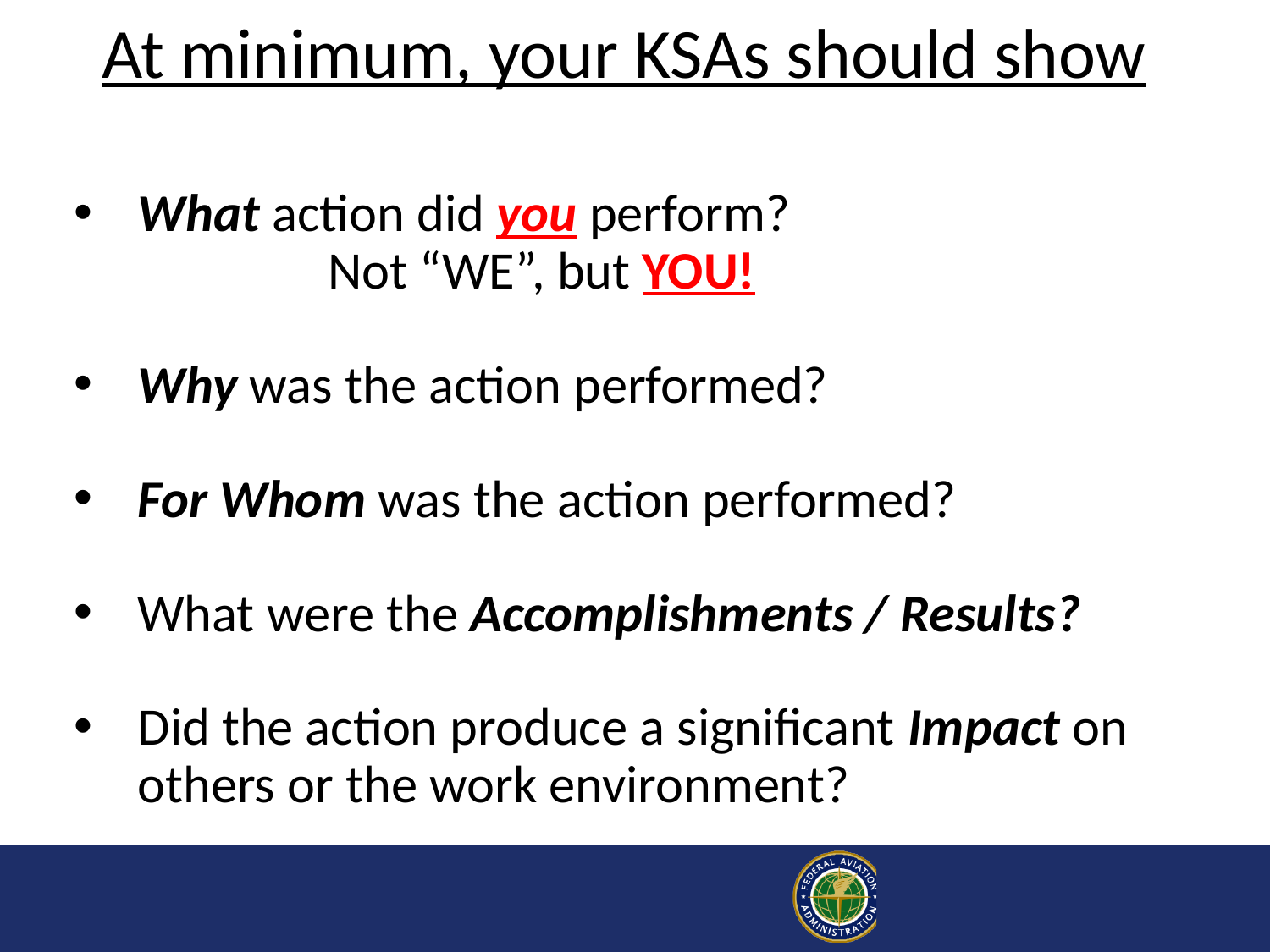

# At minimum, your KSAs should show

What action did you perform?
		Not “WE”, but YOU!

Why was the action performed?

For Whom was the action performed?

What were the Accomplishments / Results?

Did the action produce a significant Impact on others or the work environment?